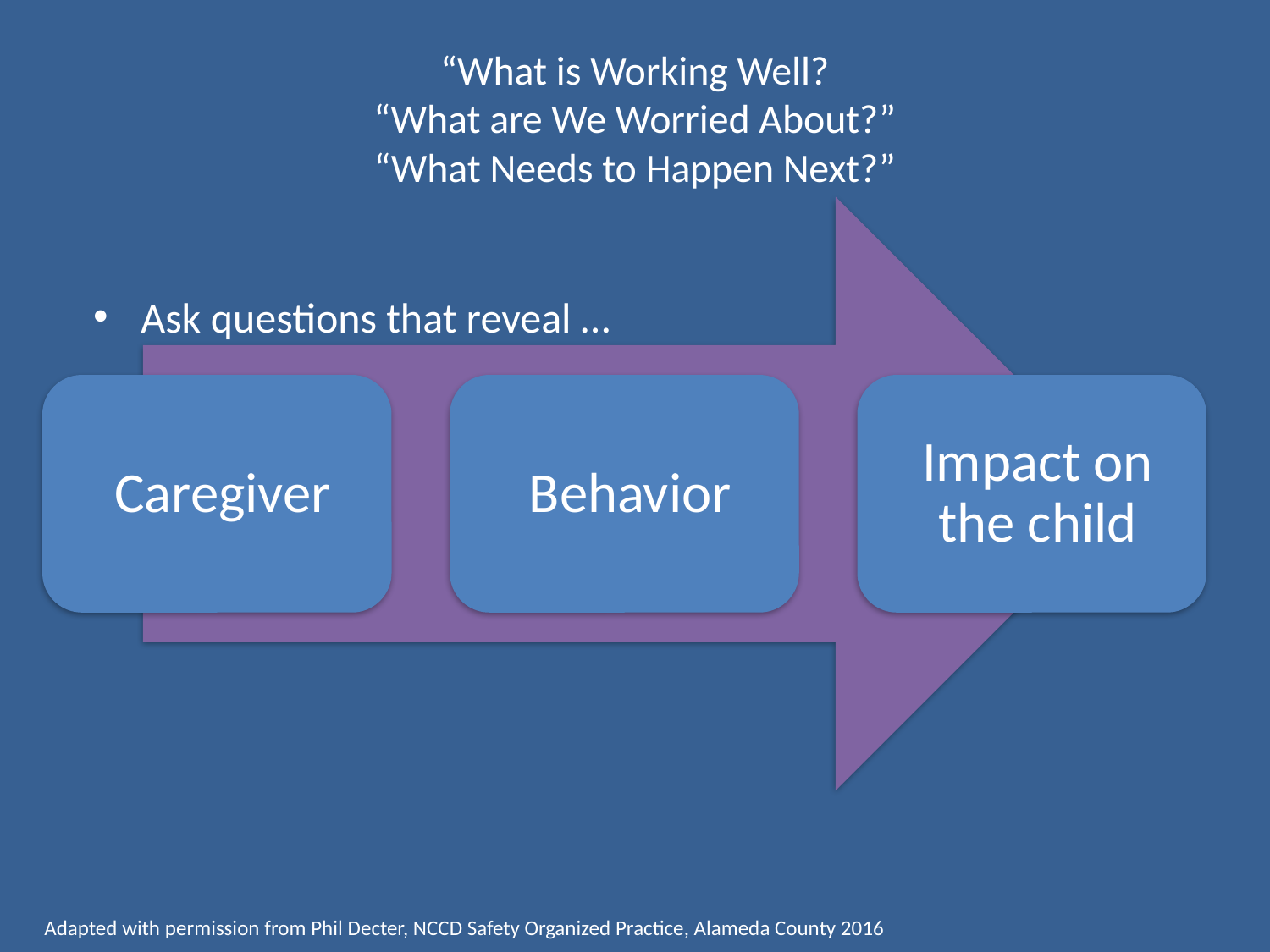

# “What is Working Well? “What are We Worried About?” “What Needs to Happen Next?”
Caregiver
Behavior
Impact on the child
Ask questions that reveal …

Adapted with permission from Phil Decter, NCCD Safety Organized Practice, Alameda County 2016